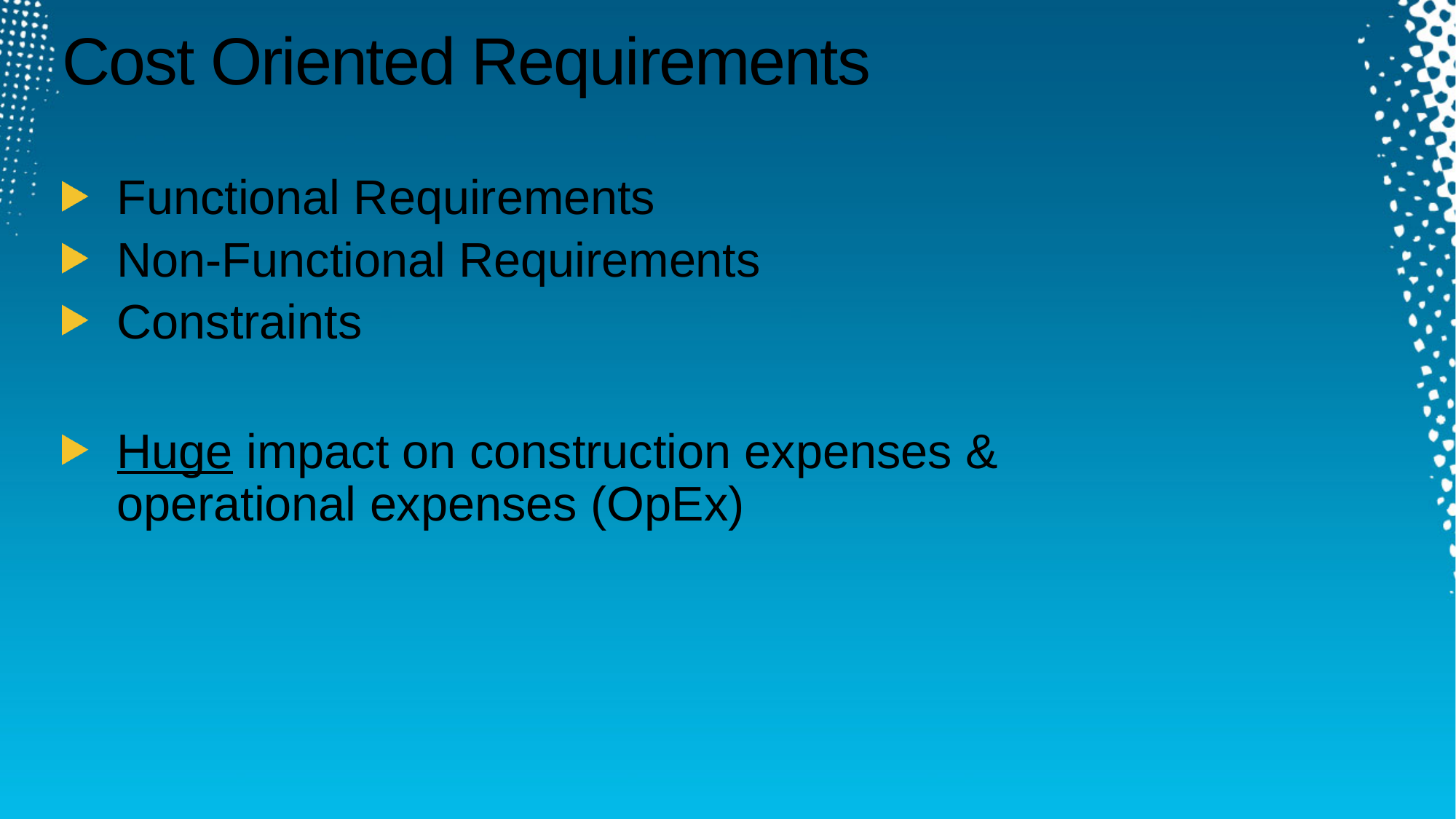

# Cost Oriented Requirements
Functional Requirements
Non-Functional Requirements
Constraints

Huge impact on construction expenses &
operational expenses (OpEx)